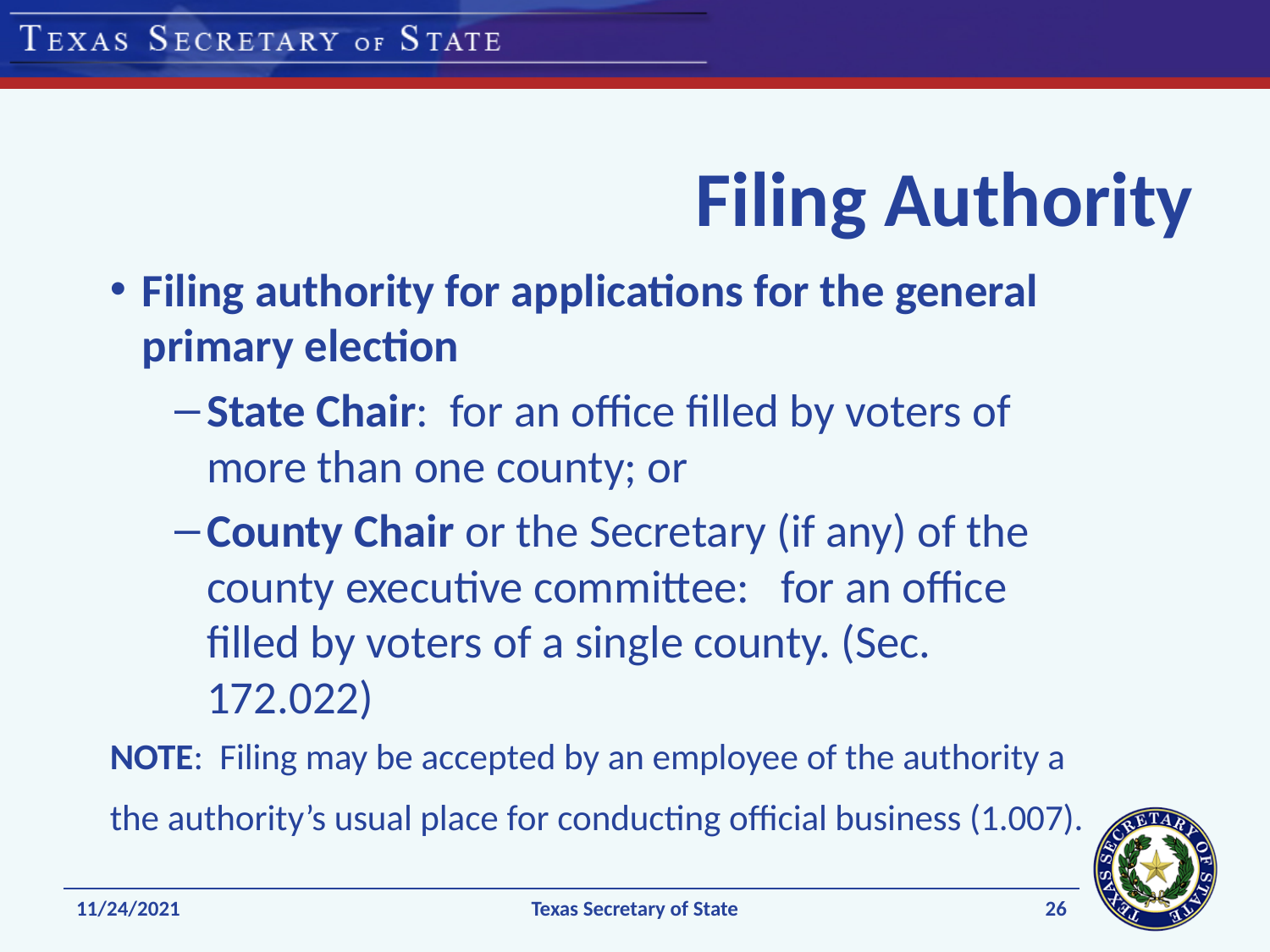

# Filing Authority
Filing authority for applications for the general primary election
State Chair:  for an office filled by voters of more than one county; or
County Chair or the Secretary (if any) of the county executive committee:   for an office filled by voters of a single county. (Sec. 172.022)
NOTE:  Filing may be accepted by an employee of the authority a the authority’s usual place for conducting official business (1.007).

26
11/24/2021
Texas Secretary of State